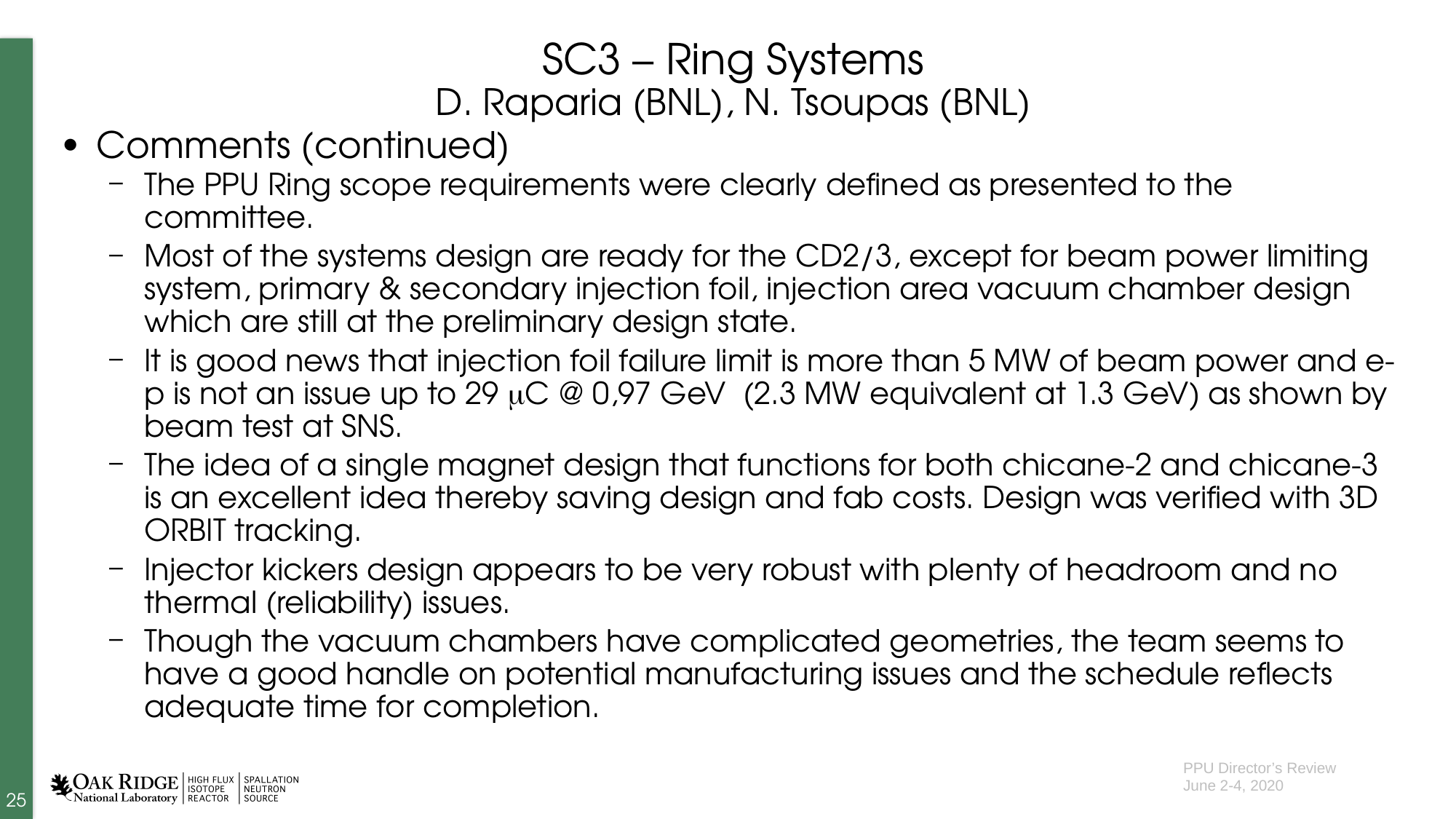

# SC3 – Ring Systems D. Raparia (BNL), N. Tsoupas (BNL)
Comments (continued)
The PPU Ring scope requirements were clearly defined as presented to the committee.
Most of the systems design are ready for the CD2/3, except for beam power limiting system, primary & secondary injection foil, injection area vacuum chamber design which are still at the preliminary design state.
It is good news that injection foil failure limit is more than 5 MW of beam power and e-p is not an issue up to 29 μC @ 0,97 GeV  (2.3 MW equivalent at 1.3 GeV) as shown by beam test at SNS.
The idea of a single magnet design that functions for both chicane-2 and chicane-3 is an excellent idea thereby saving design and fab costs. Design was verified with 3D ORBIT tracking.
Injector kickers design appears to be very robust with plenty of headroom and no thermal (reliability) issues.
Though the vacuum chambers have complicated geometries, the team seems to have a good handle on potential manufacturing issues and the schedule reflects adequate time for completion.